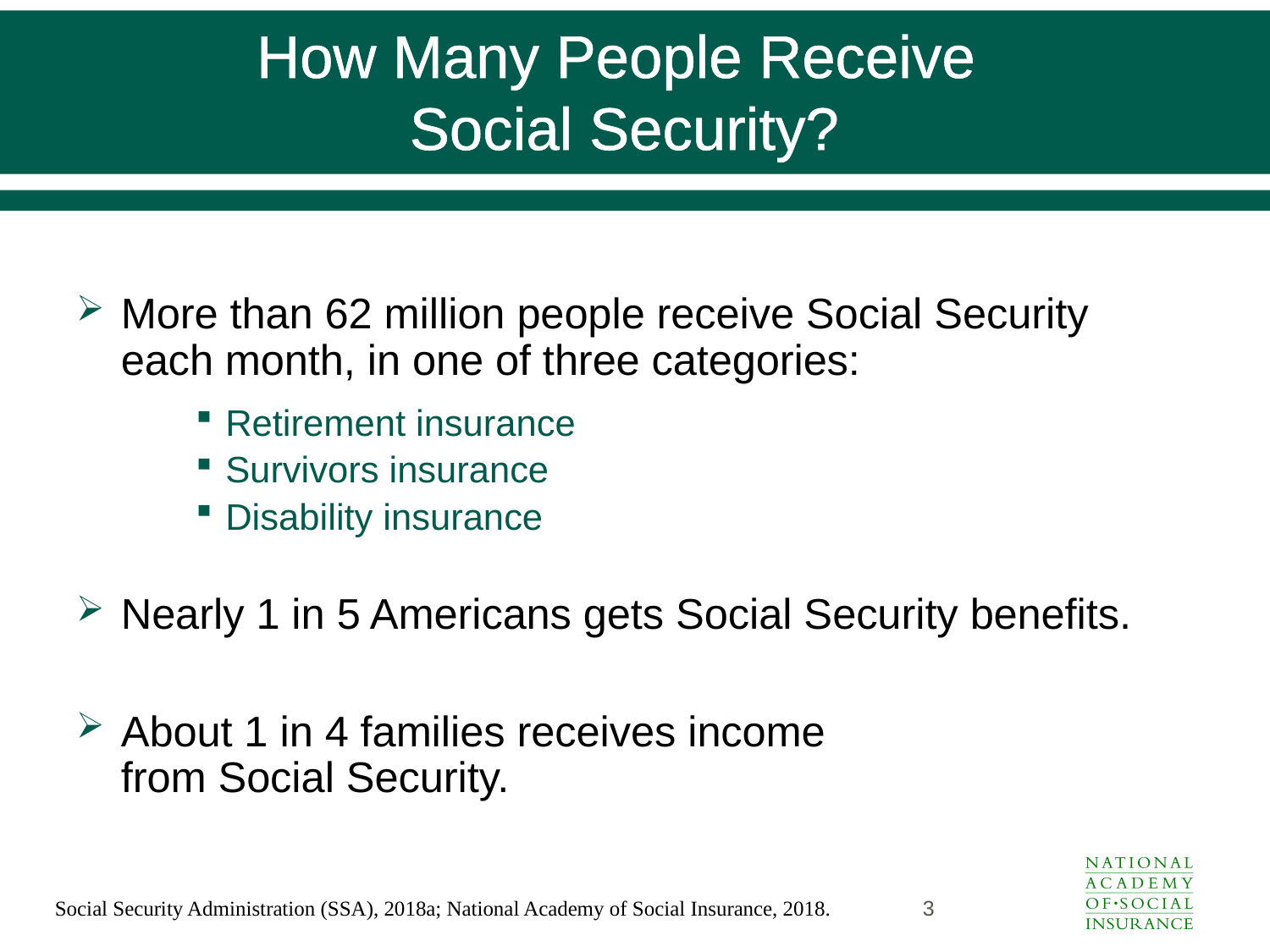

# How Many People Receive Social Security?
More than 62 million people receive Social Security each month, in one of three categories:
Retirement insurance
Survivors insurance
Disability insurance

Nearly 1 in 5 Americans gets Social Security benefits.

About 1 in 4 families receives income
from Social Security.
3
Social Security Administration (SSA), 2018a; National Academy of Social Insurance, 2018.